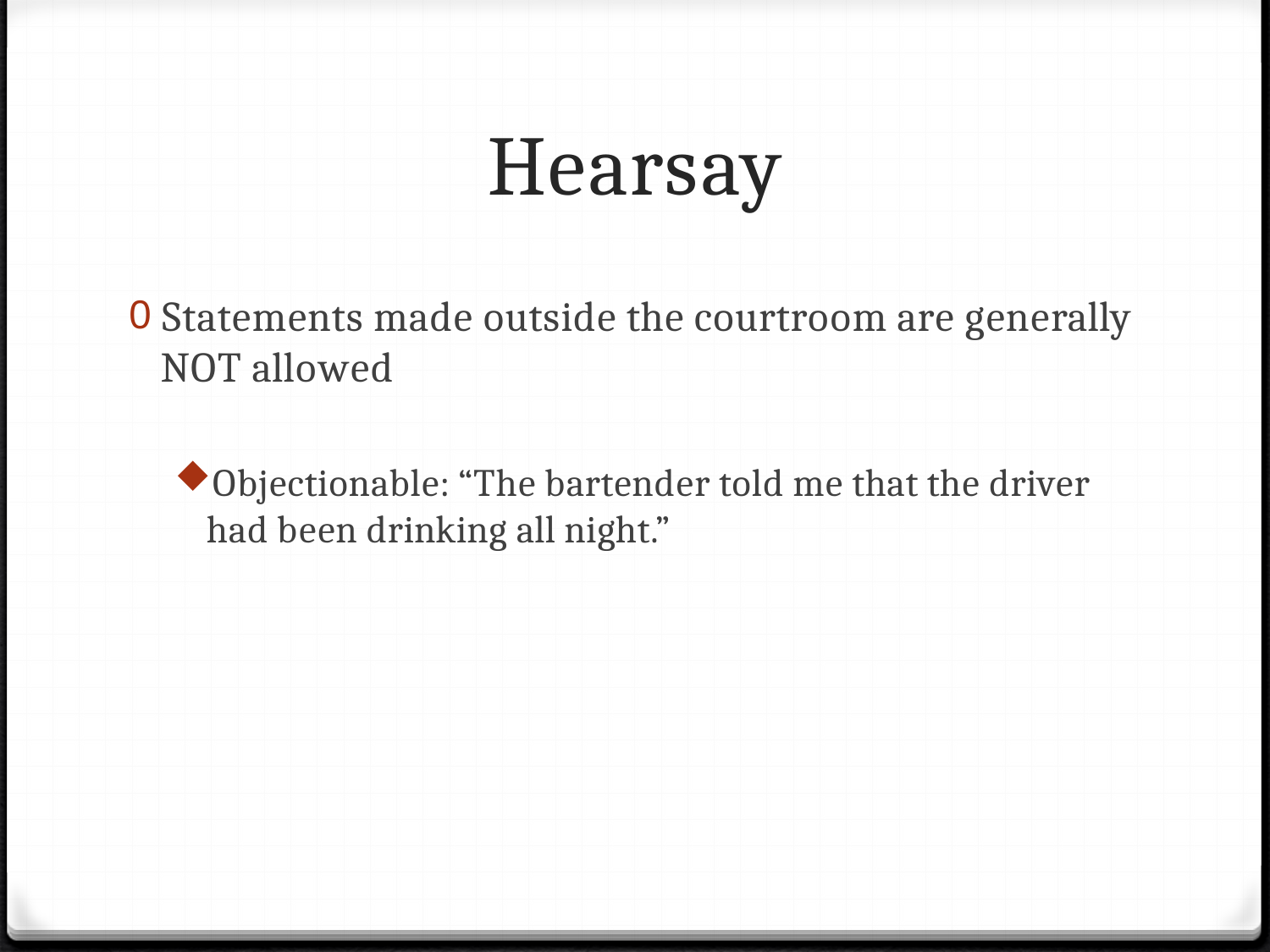

# Hearsay
Statements made outside the courtroom are generally NOT allowed

Objectionable: “The bartender told me that the driver had been drinking all night.”